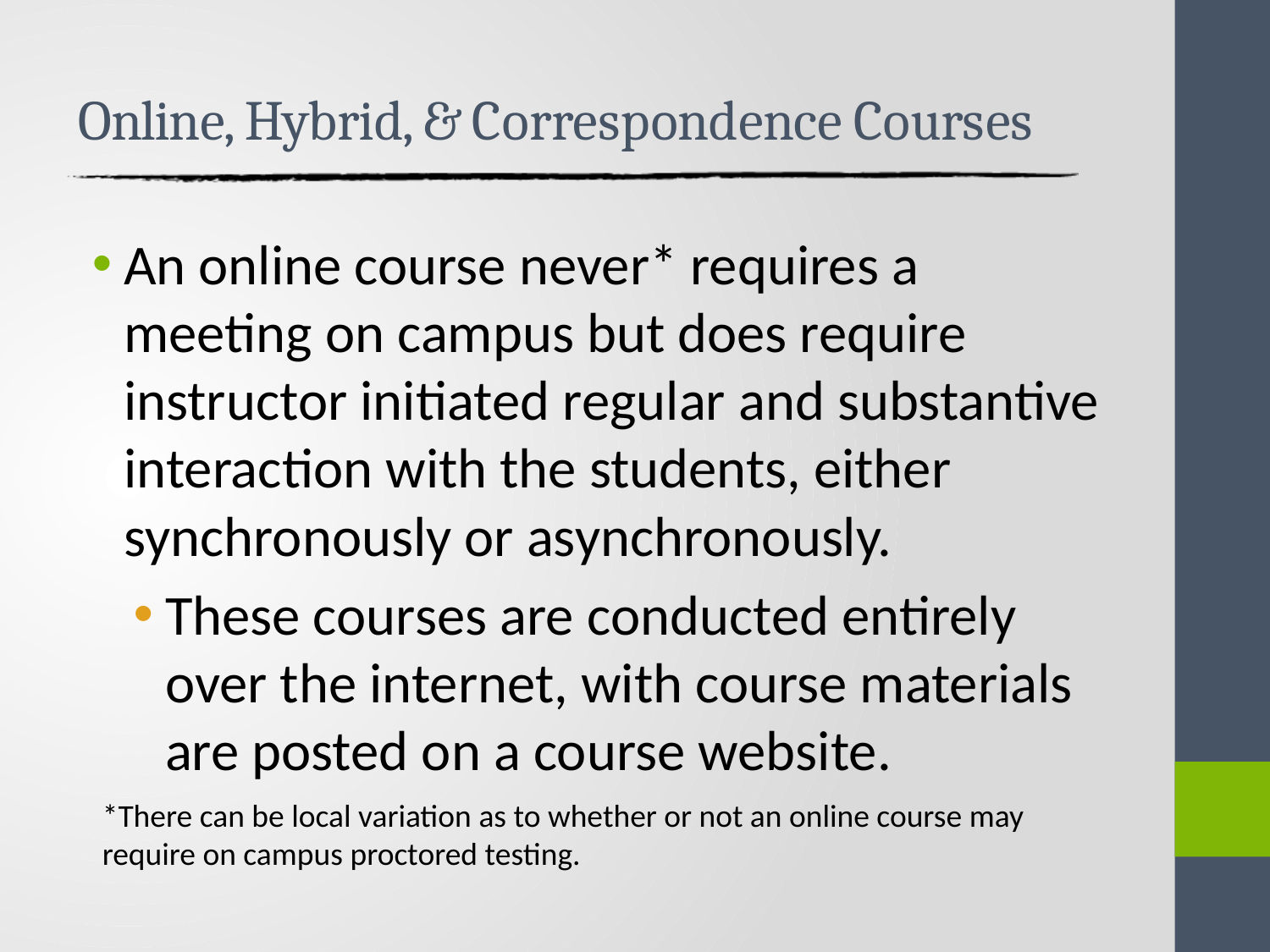

# Online, Hybrid, & Correspondence Courses
An online course never* requires a meeting on campus but does require instructor initiated regular and substantive interaction with the students, either synchronously or asynchronously.
These courses are conducted entirely over the internet, with course materials are posted on a course website.

*There can be local variation as to whether or not an online course may require on campus proctored testing.